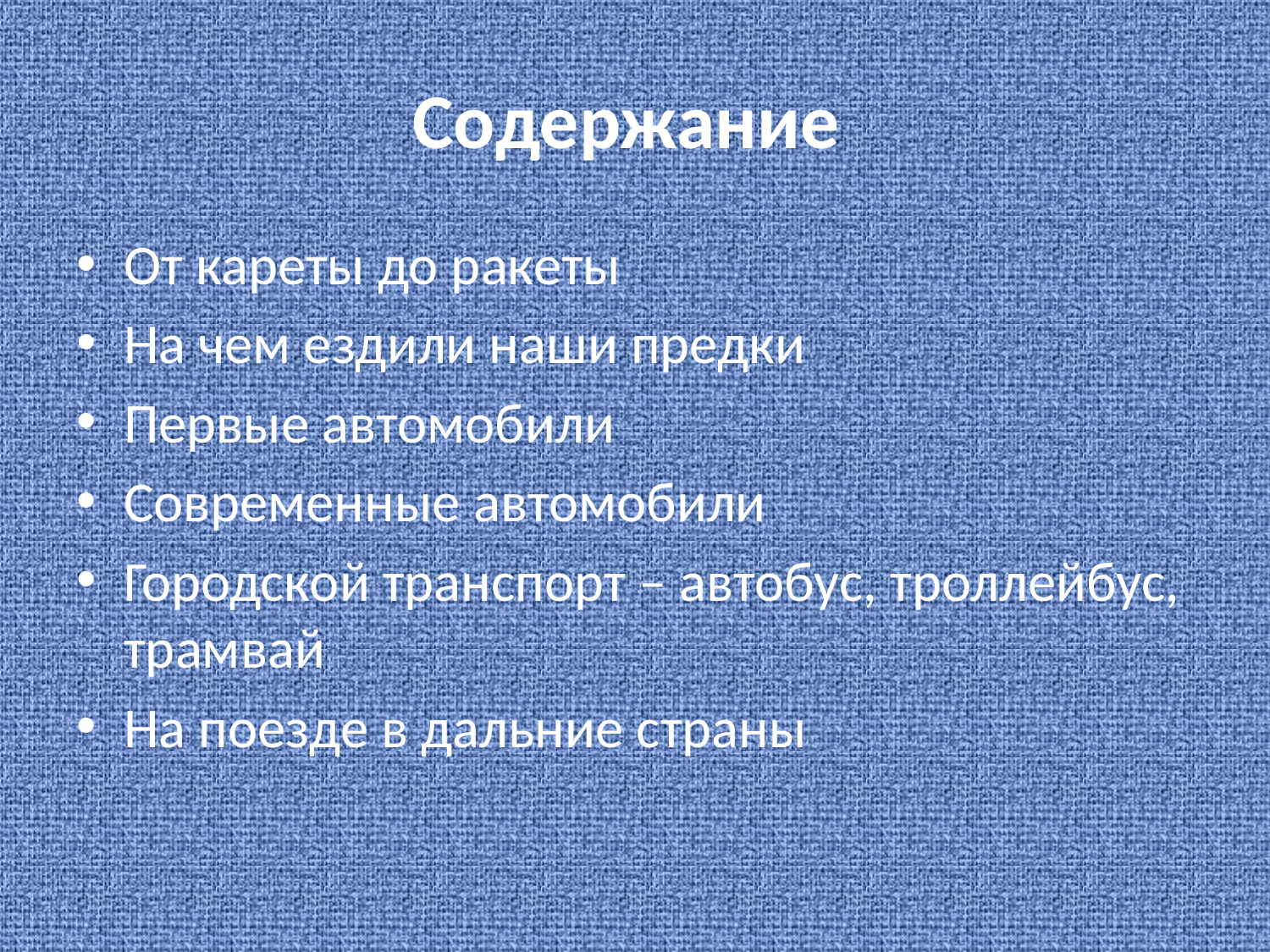

# Содержание
От кареты до ракеты
На чем ездили наши предки
Первые автомобили
Современные автомобили
Городской транспорт – автобус, троллейбус, трамвай
На поезде в дальние страны